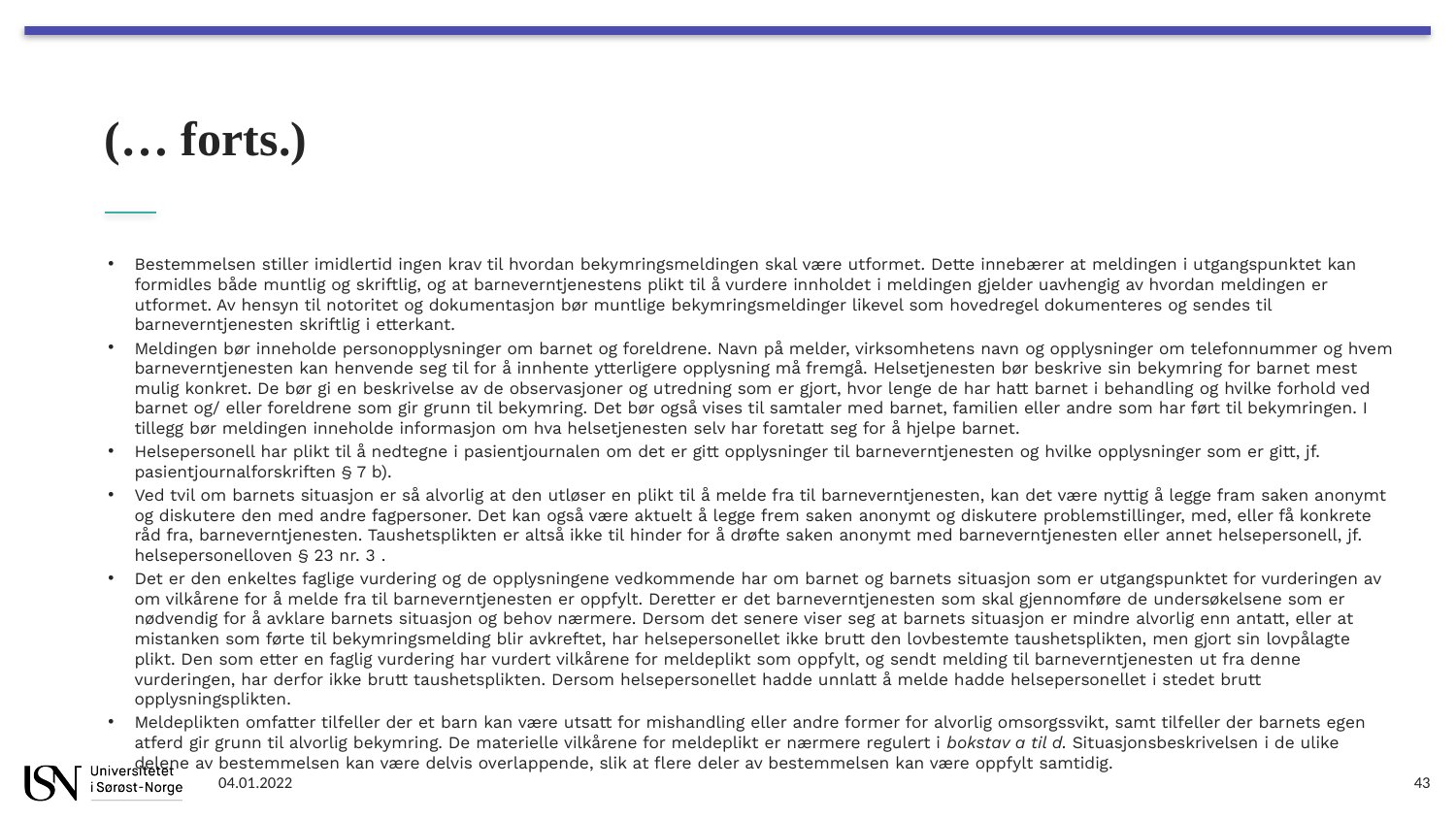

# (… forts.)
Bestemmelsen stiller imidlertid ingen krav til hvordan bekymringsmeldingen skal være utformet. Dette innebærer at meldingen i utgangspunktet kan formidles både muntlig og skriftlig, og at barneverntjenestens plikt til å vurdere innholdet i meldingen gjelder uavhengig av hvordan meldingen er utformet. Av hensyn til notoritet og dokumentasjon bør muntlige bekymringsmeldinger likevel som hovedregel dokumenteres og sendes til barneverntjenesten skriftlig i etterkant.
Meldingen bør inneholde personopplysninger om barnet og foreldrene. Navn på melder, virksomhetens navn og opplysninger om telefonnummer og hvem barneverntjenesten kan henvende seg til for å innhente ytterligere opplysning må fremgå. Helsetjenesten bør beskrive sin bekymring for barnet mest mulig konkret. De bør gi en beskrivelse av de observasjoner og utredning som er gjort, hvor lenge de har hatt barnet i behandling og hvilke forhold ved barnet og/ eller foreldrene som gir grunn til bekymring. Det bør også vises til samtaler med barnet, familien eller andre som har ført til bekymringen. I tillegg bør meldingen inneholde informasjon om hva helsetjenesten selv har foretatt seg for å hjelpe barnet.
Helsepersonell har plikt til å nedtegne i pasientjournalen om det er gitt opplysninger til barneverntjenesten og hvilke opplysninger som er gitt, jf. pasientjournalforskriften § 7 b).
Ved tvil om barnets situasjon er så alvorlig at den utløser en plikt til å melde fra til barneverntjenesten, kan det være nyttig å legge fram saken anonymt og diskutere den med andre fagpersoner. Det kan også være aktuelt å legge frem saken anonymt og diskutere problemstillinger, med, eller få konkrete råd fra, barneverntjenesten. Taushetsplikten er altså ikke til hinder for å drøfte saken anonymt med barneverntjenesten eller annet helsepersonell, jf. helsepersonelloven § 23 nr. 3 .
Det er den enkeltes faglige vurdering og de opplysningene vedkommende har om barnet og barnets situasjon som er utgangspunktet for vurderingen av om vilkårene for å melde fra til barneverntjenesten er oppfylt. Deretter er det barneverntjenesten som skal gjennomføre de undersøkelsene som er nødvendig for å avklare barnets situasjon og behov nærmere. Dersom det senere viser seg at barnets situasjon er mindre alvorlig enn antatt, eller at mistanken som førte til bekymringsmelding blir avkreftet, har helsepersonellet ikke brutt den lovbestemte taushetsplikten, men gjort sin lovpålagte plikt. Den som etter en faglig vurdering har vurdert vilkårene for meldeplikt som oppfylt, og sendt melding til barneverntjenesten ut fra denne vurderingen, har derfor ikke brutt taushetsplikten. Dersom helsepersonellet hadde unnlatt å melde hadde helsepersonellet i stedet brutt opplysningsplikten.
Meldeplikten omfatter tilfeller der et barn kan være utsatt for mishandling eller andre former for alvorlig omsorgssvikt, samt tilfeller der barnets egen atferd gir grunn til alvorlig bekymring. De materielle vilkårene for meldeplikt er nærmere regulert i bokstav a til d. Situasjonsbeskrivelsen i de ulike delene av bestemmelsen kan være delvis overlappende, slik at flere deler av bestemmelsen kan være oppfylt samtidig.

04.01.2022
43